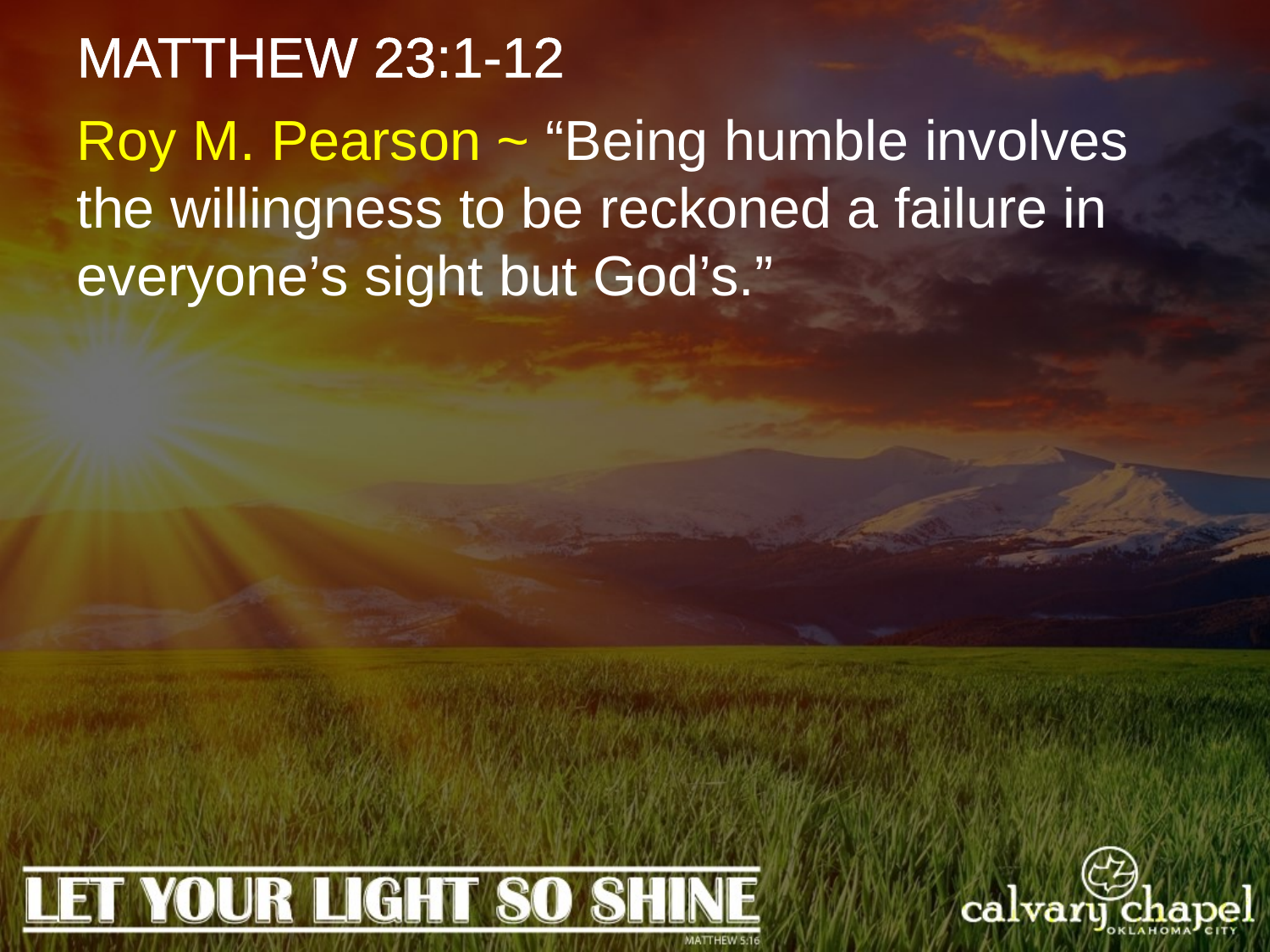

MATTHEW 23:1-12
Roy M. Pearson ~ “Being humble involves the willingness to be reckoned a failure in everyone’s sight but God’s.”